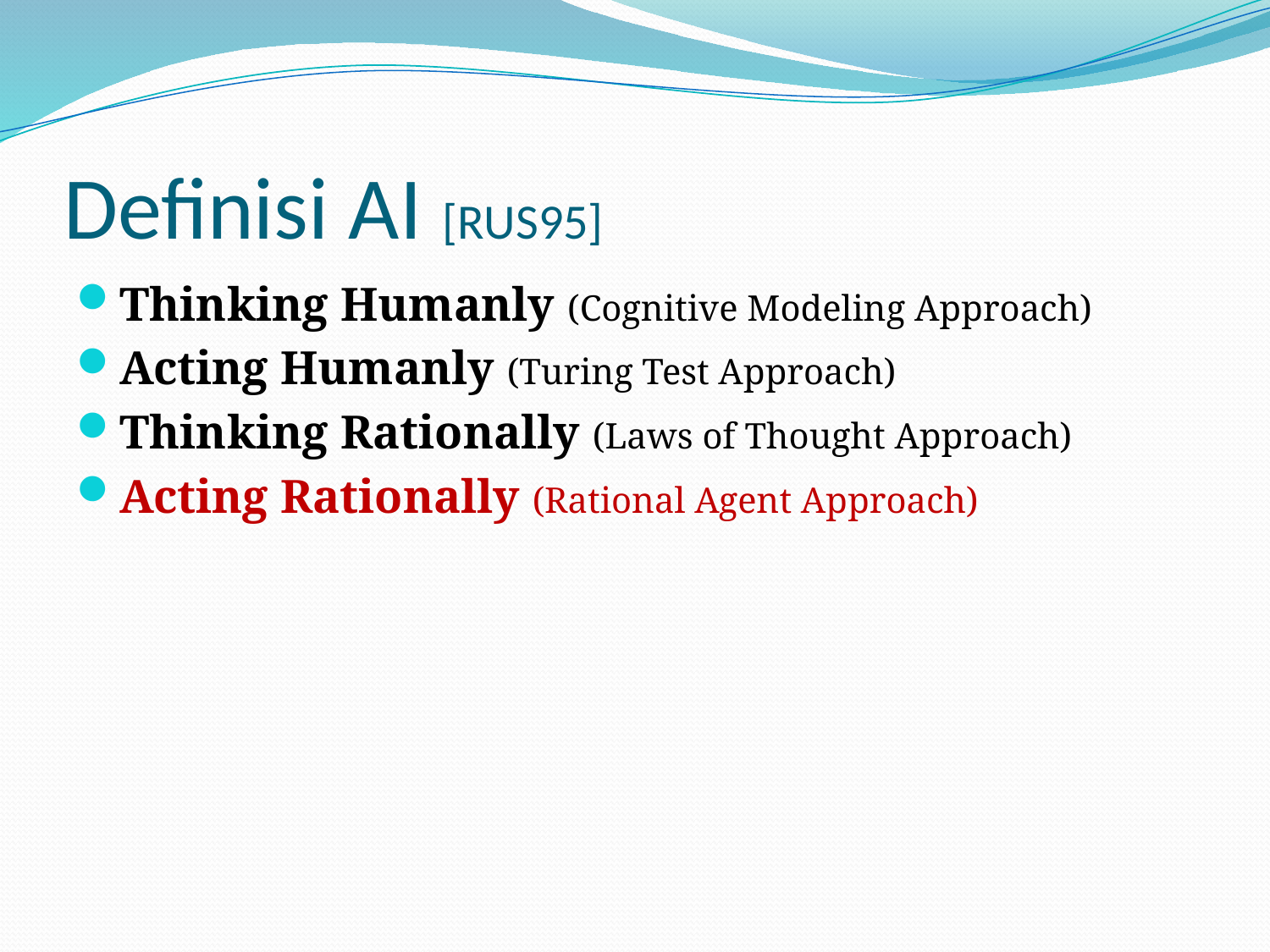

# Definisi AI [RUS95]
Thinking Humanly (Cognitive Modeling Approach)
Acting Humanly (Turing Test Approach)
Thinking Rationally (Laws of Thought Approach)
Acting Rationally (Rational Agent Approach)